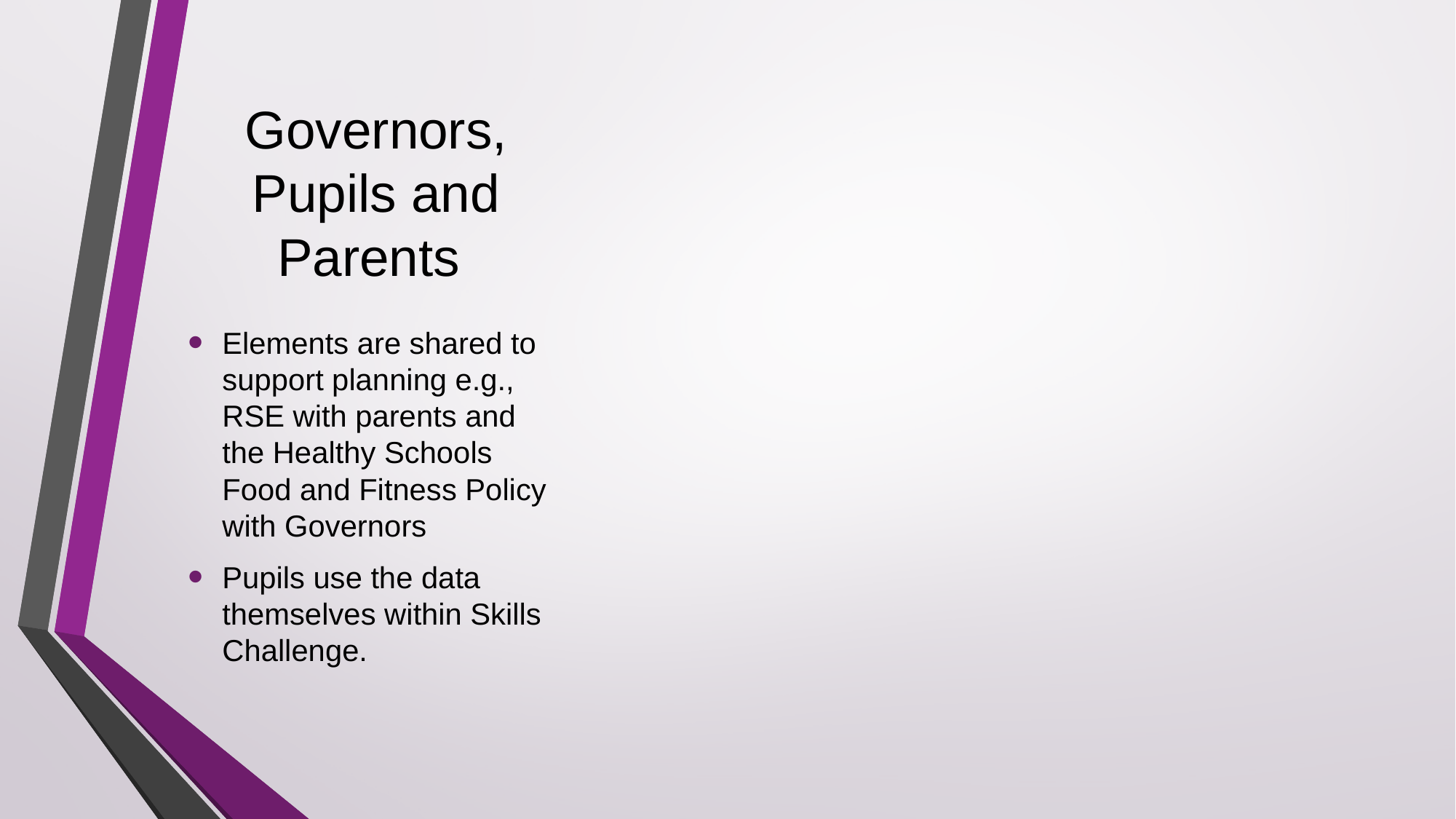

# Governors, Pupils and Parents
Elements are shared to support planning e.g., RSE with parents and the Healthy Schools Food and Fitness Policy with Governors
Pupils use the data themselves within Skills Challenge.